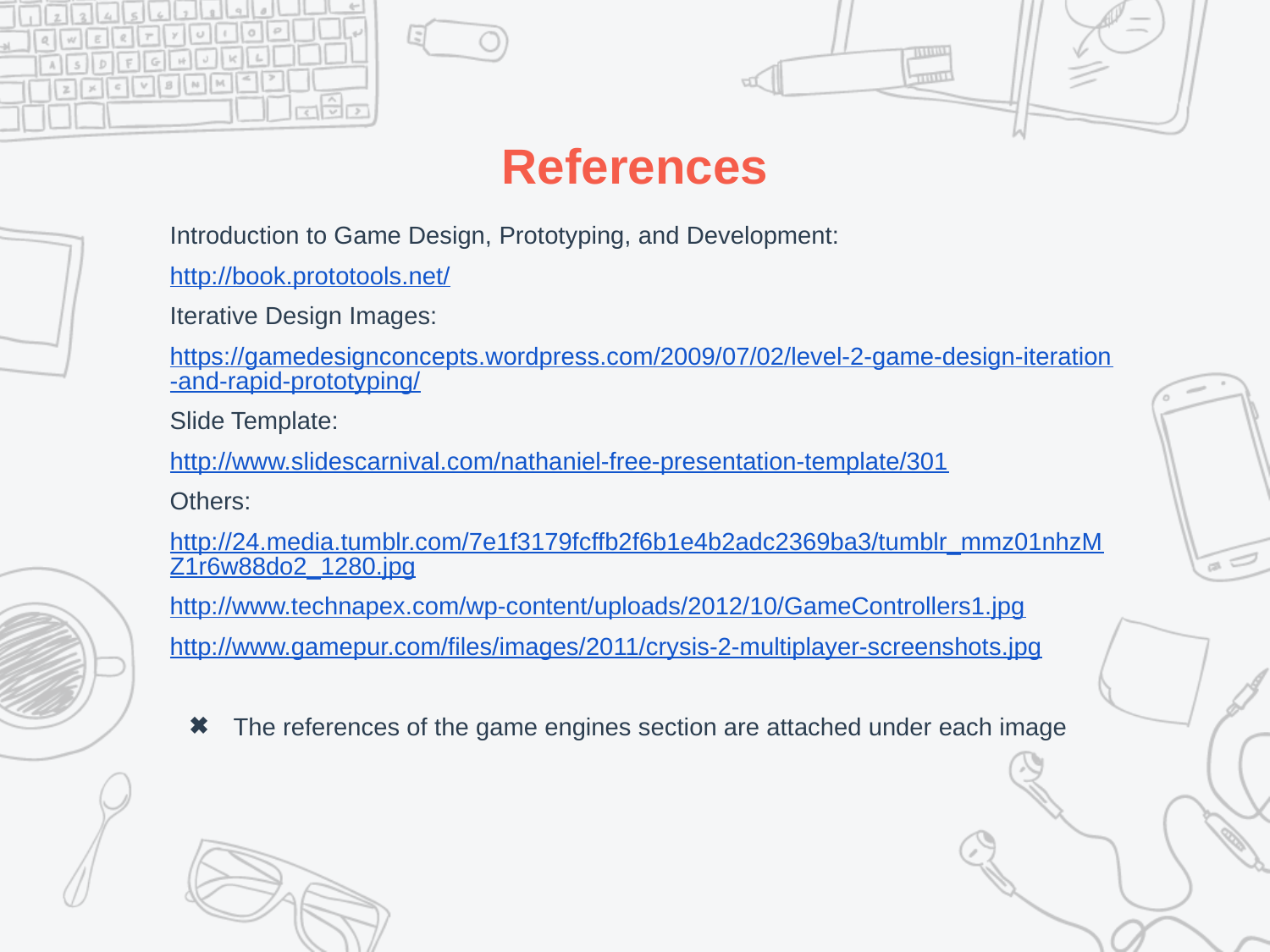

# References
Introduction to Game Design, Prototyping, and Development:
http://book.prototools.net/
Iterative Design Images:
https://gamedesignconcepts.wordpress.com/2009/07/02/level-2-game-design-iteration-and-rapid-prototyping/
Slide Template:
http://www.slidescarnival.com/nathaniel-free-presentation-template/301
Others:
http://24.media.tumblr.com/7e1f3179fcffb2f6b1e4b2adc2369ba3/tumblr_mmz01nhzMZ1r6w88do2_1280.jpg
http://www.technapex.com/wp-content/uploads/2012/10/GameControllers1.jpg
http://www.gamepur.com/files/images/2011/crysis-2-multiplayer-screenshots.jpg

The references of the game engines section are attached under each image